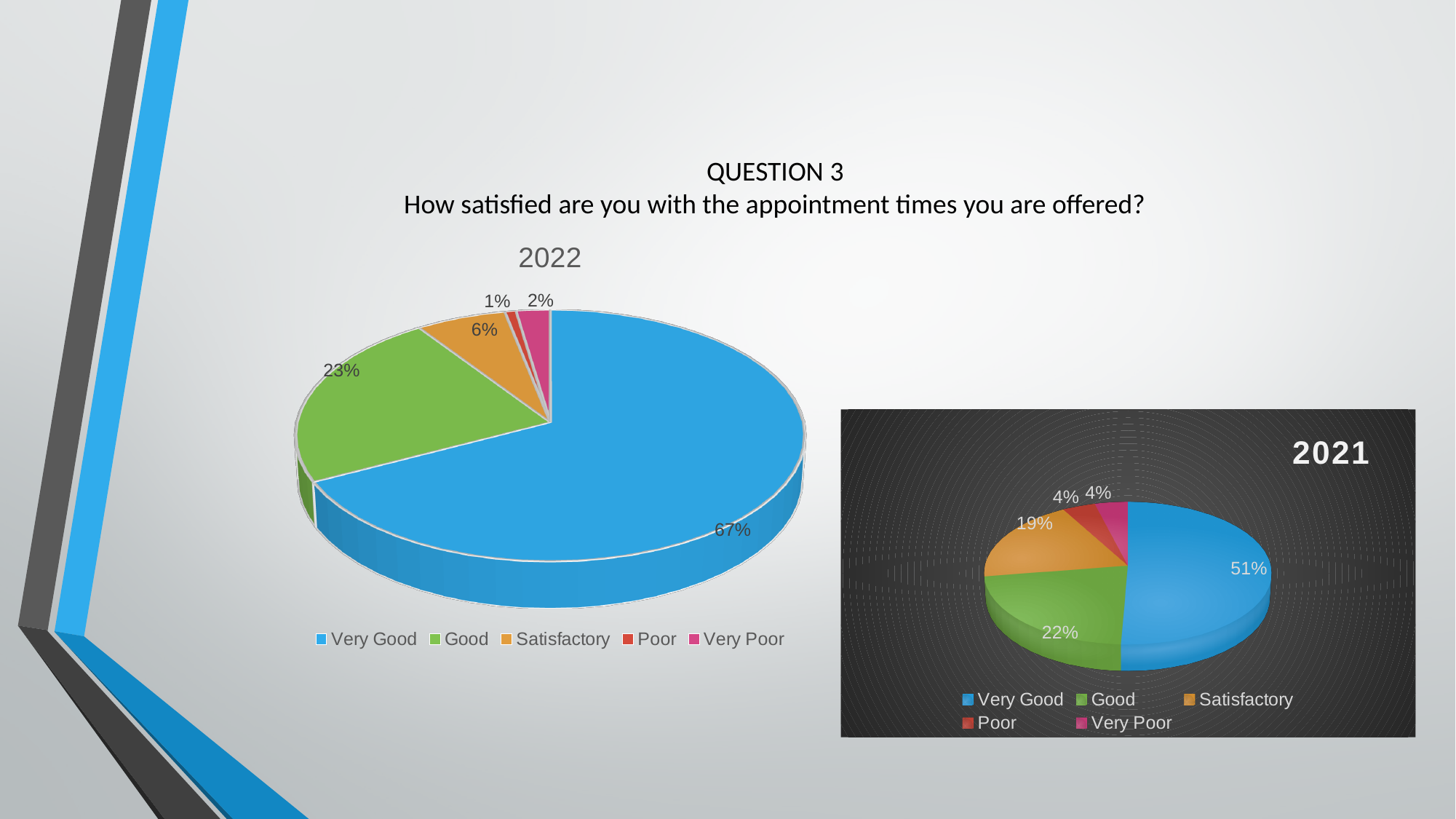

# QUESTION 3 How satisfied are you with the appointment times you are offered?

[unsupported chart]

[unsupported chart]